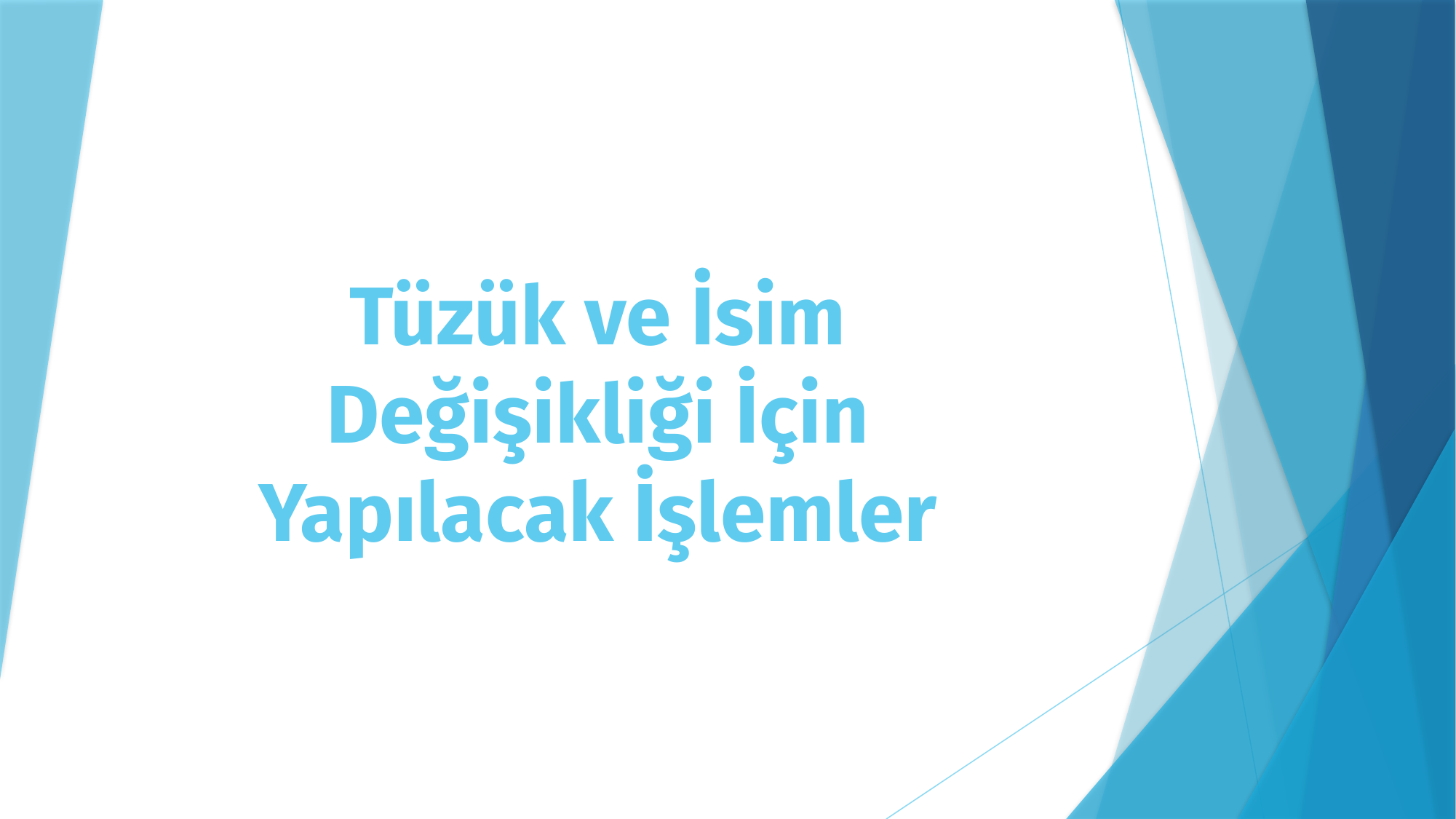

# Tüzük ve İsim Değişikliği İçin Yapılacak İşlemler